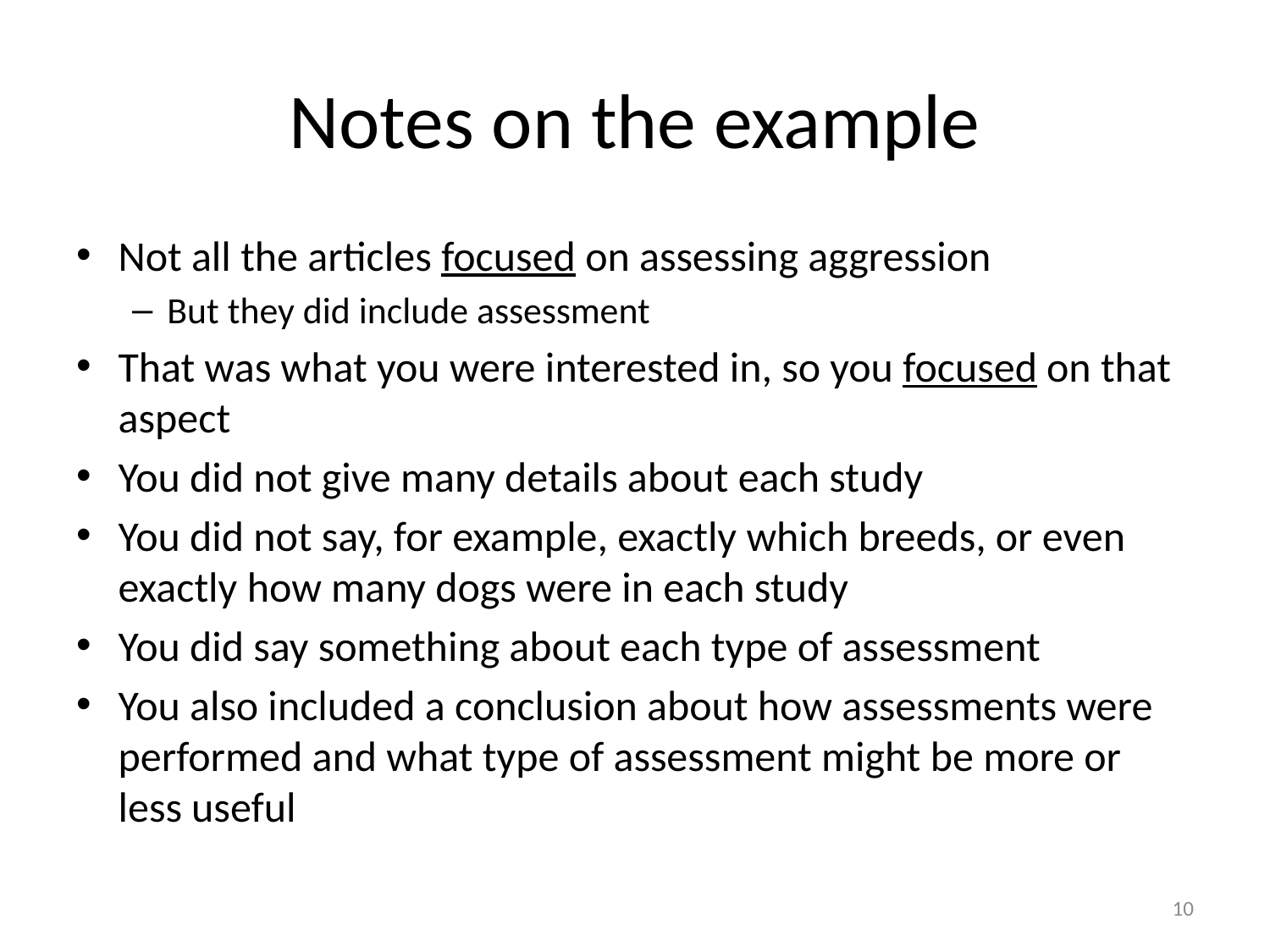

# Notes on the example
Not all the articles focused on assessing aggression
But they did include assessment
That was what you were interested in, so you focused on that aspect
You did not give many details about each study
You did not say, for example, exactly which breeds, or even exactly how many dogs were in each study
You did say something about each type of assessment
You also included a conclusion about how assessments were performed and what type of assessment might be more or less useful
10